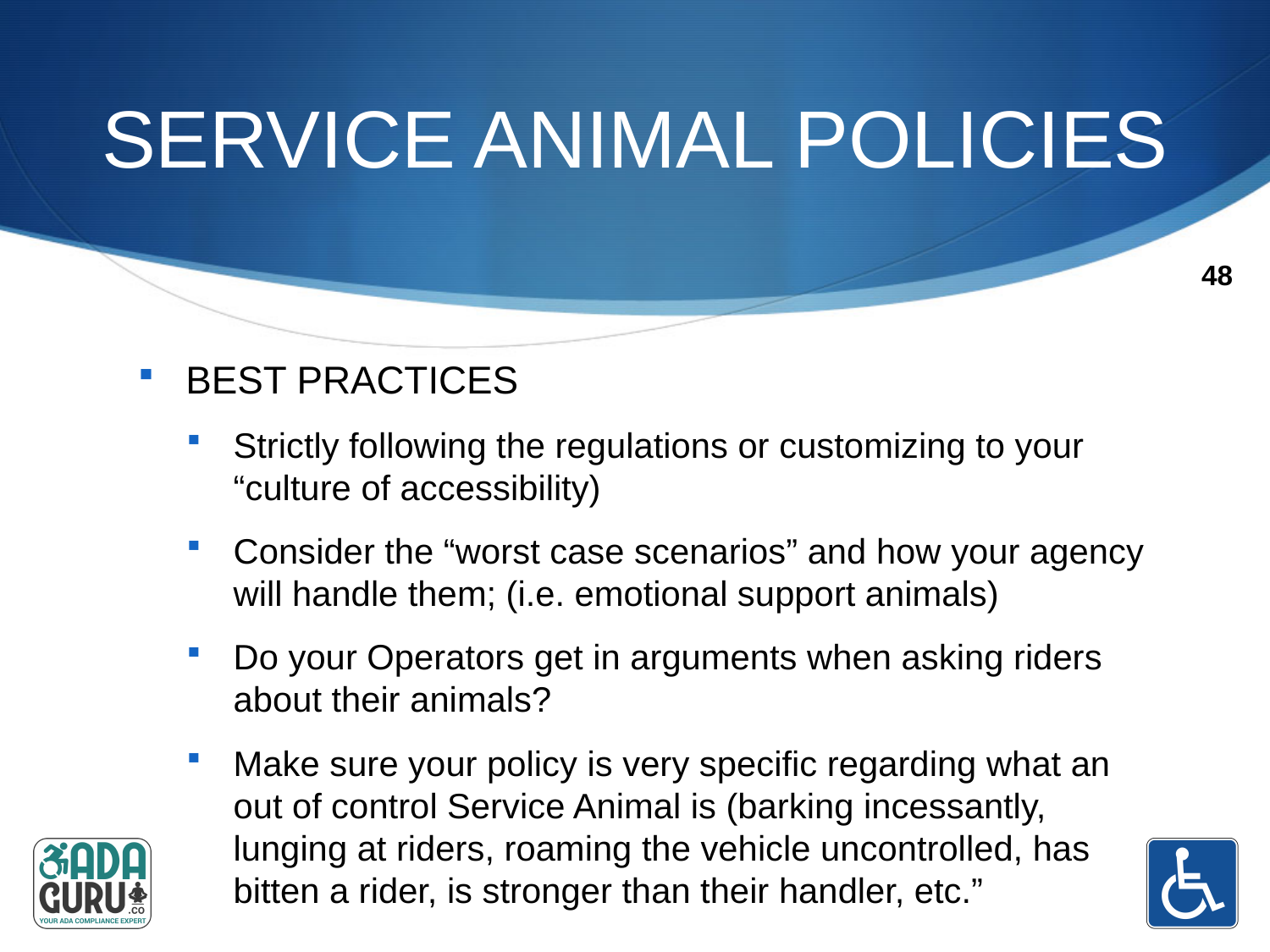

# SERVICE ANIMAL POLICIES
48
BEST PRACTICES
Strictly following the regulations or customizing to your “culture of accessibility)
Consider the “worst case scenarios” and how your agency will handle them; (i.e. emotional support animals)
Do your Operators get in arguments when asking riders about their animals?
Make sure your policy is very specific regarding what an out of control Service Animal is (barking incessantly, lunging at riders, roaming the vehicle uncontrolled, has bitten a rider, is stronger than their handler, etc.”